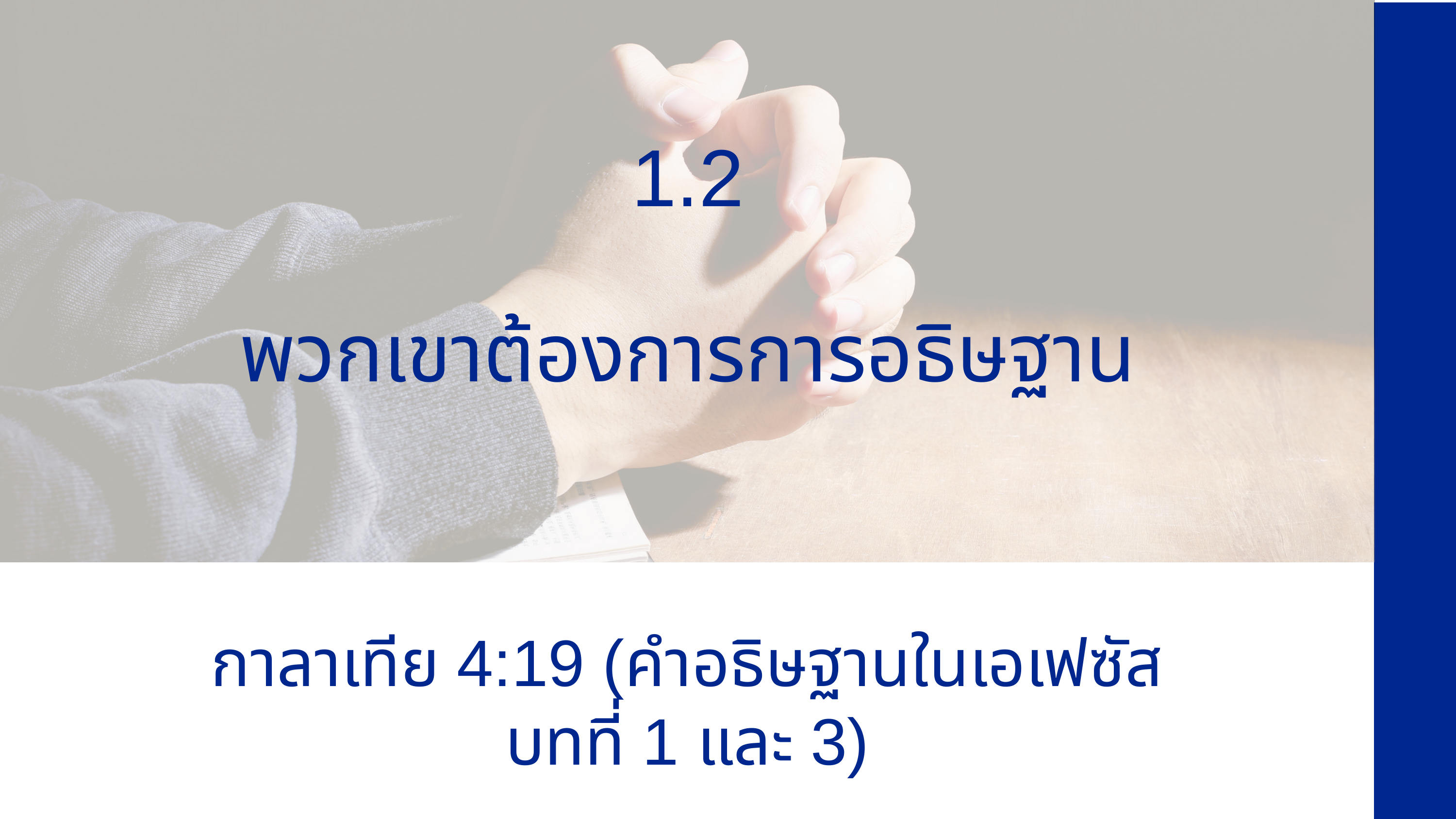

1.2
พวกเขาต้องการการอธิษฐาน
กาลาเทีย 4:19 (คำอธิษฐานในเอเฟซัส
บทที่ 1 และ 3)